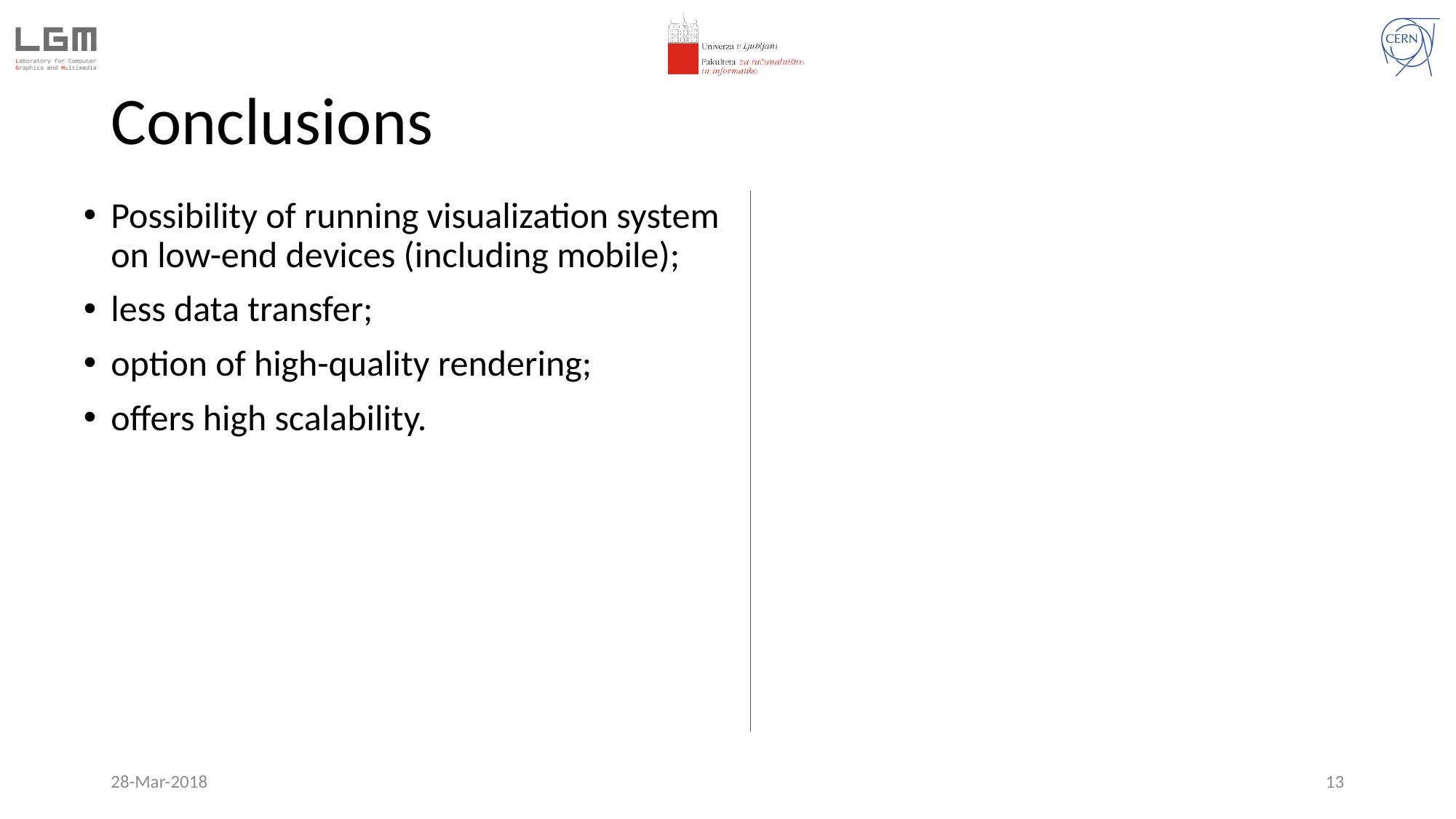

# Conclusions
Possibility of running visualization system on low-end devices (including mobile);
less data transfer;
option of high-quality rendering;
offers high scalability.
28-Mar-2018
13